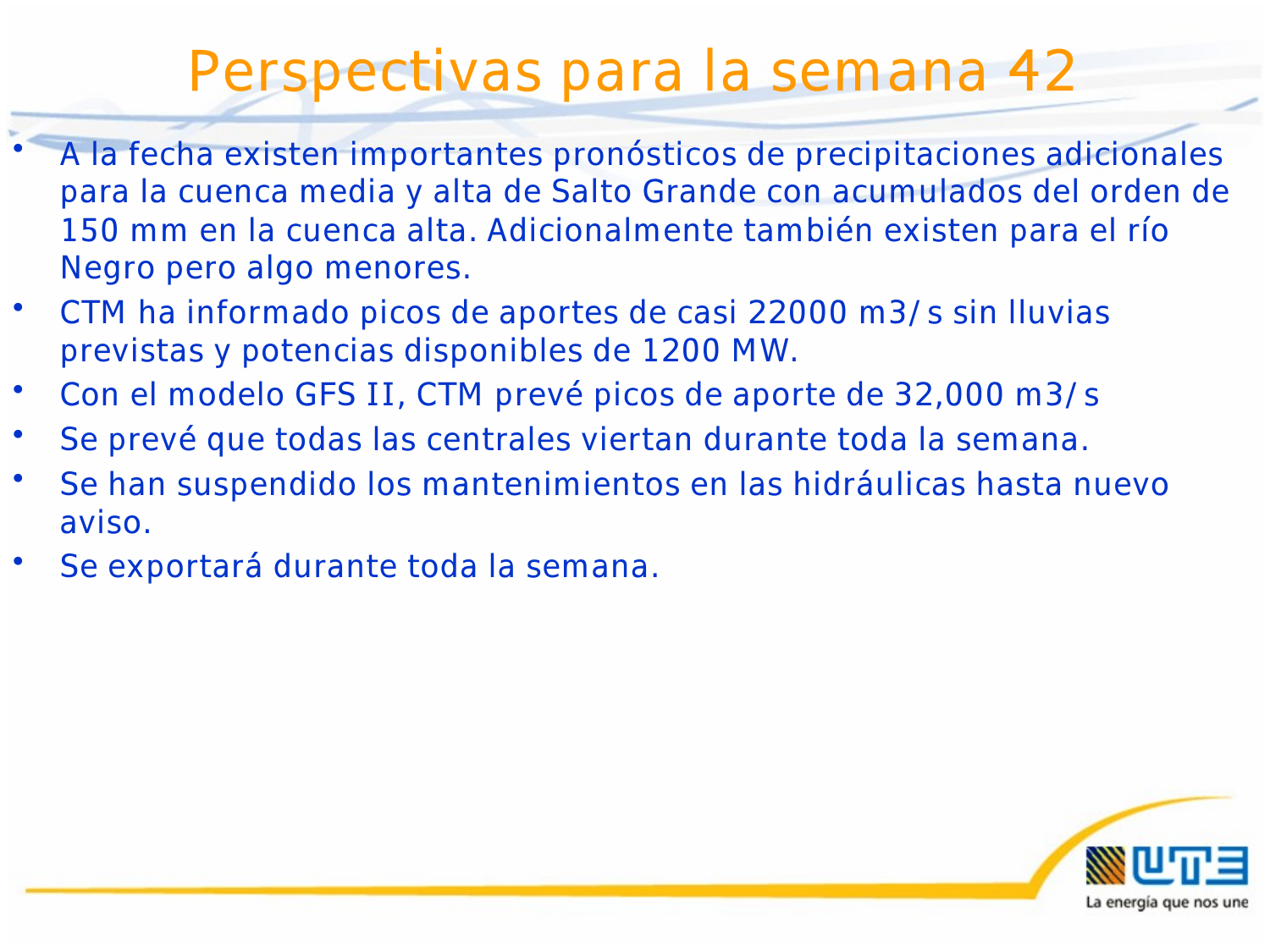

# Perspectivas para la semana 42
A la fecha existen importantes pronósticos de precipitaciones adicionales para la cuenca media y alta de Salto Grande con acumulados del orden de 150 mm en la cuenca alta. Adicionalmente también existen para el río Negro pero algo menores.
CTM ha informado picos de aportes de casi 22000 m3/s sin lluvias previstas y potencias disponibles de 1200 MW.
Con el modelo GFS II, CTM prevé picos de aporte de 32,000 m3/s
Se prevé que todas las centrales viertan durante toda la semana.
Se han suspendido los mantenimientos en las hidráulicas hasta nuevo aviso.
Se exportará durante toda la semana.